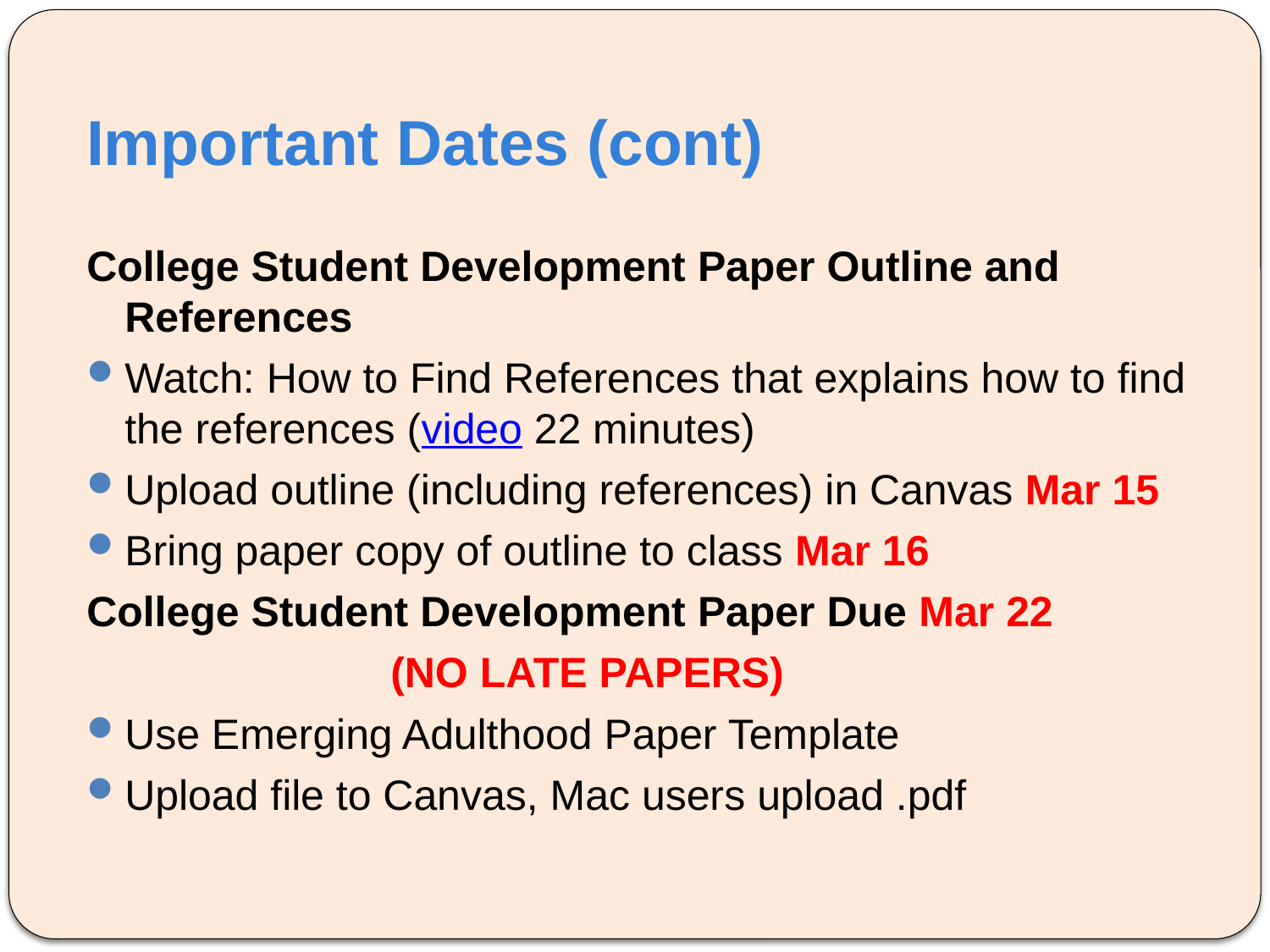

# Important Dates (cont)
College Student Development Paper Outline and References
Watch: How to Find References that explains how to find the references (video 22 minutes)
Upload outline (including references) in Canvas Mar 15
Bring paper copy of outline to class Mar 16
College Student Development Paper Due Mar 22
			 (NO LATE PAPERS)
Use Emerging Adulthood Paper Template
Upload file to Canvas, Mac users upload .pdf